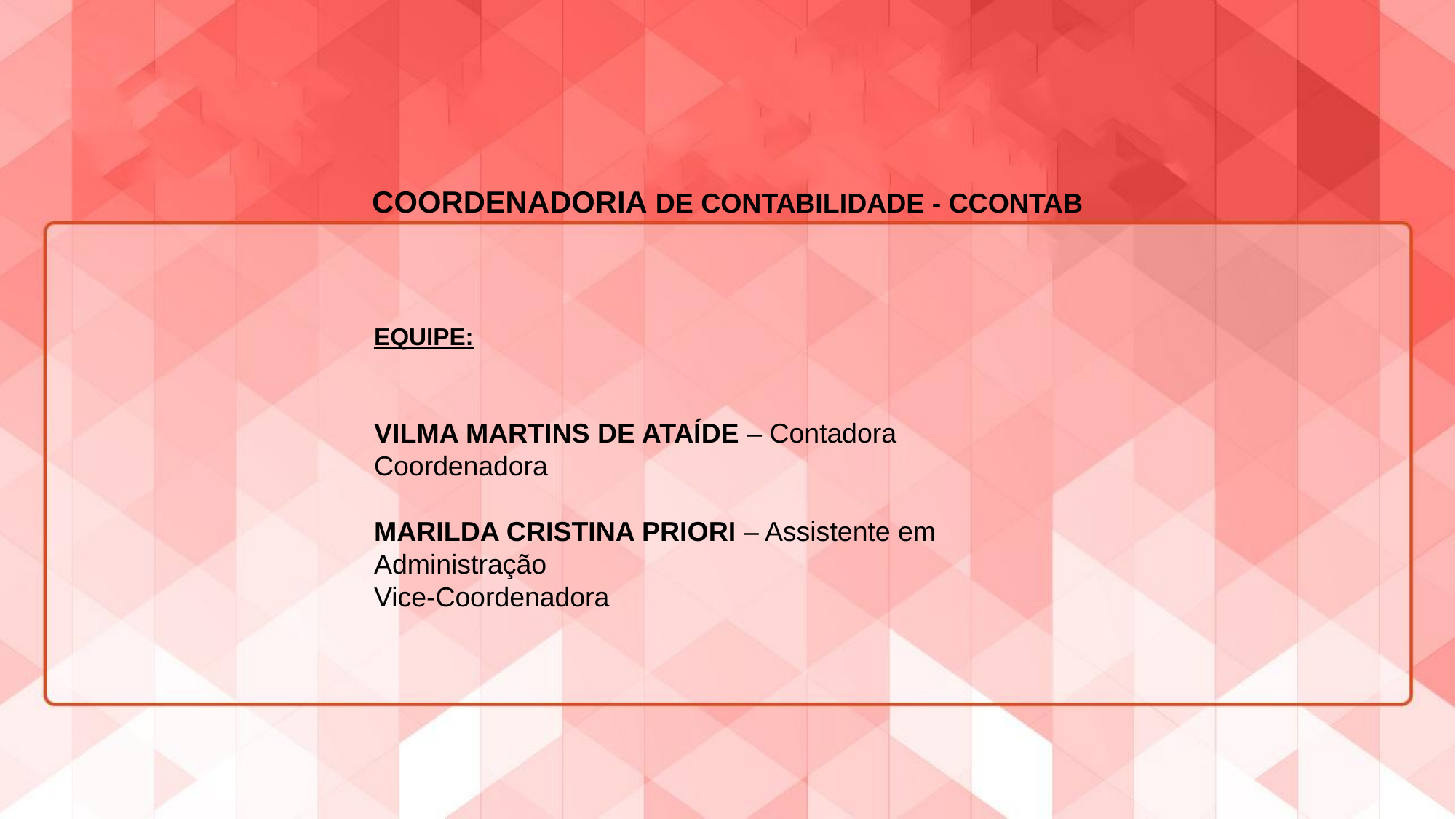

COORDENADORIA DE CONTABILIDADE - CCONTAB
EQUIPE:

VILMA MARTINS DE ATAÍDE – Contadora
Coordenadora

MARILDA CRISTINA PRIORI – Assistente em Administração
Vice-Coordenadora